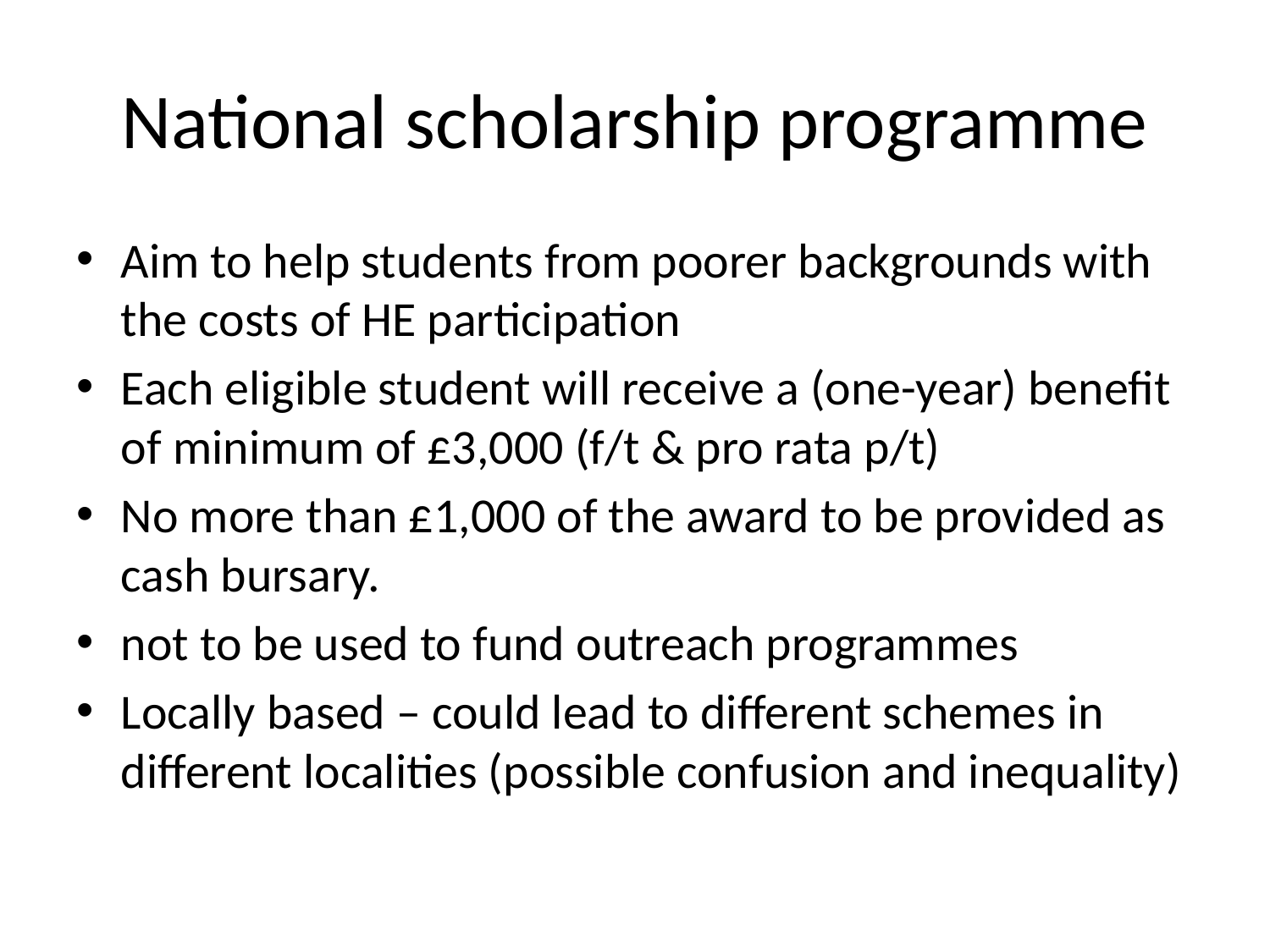

# National scholarship programme
Aim to help students from poorer backgrounds with the costs of HE participation
Each eligible student will receive a (one-year) benefit of minimum of £3,000 (f/t & pro rata p/t)
No more than £1,000 of the award to be provided as cash bursary.
not to be used to fund outreach programmes
Locally based – could lead to different schemes in different localities (possible confusion and inequality)